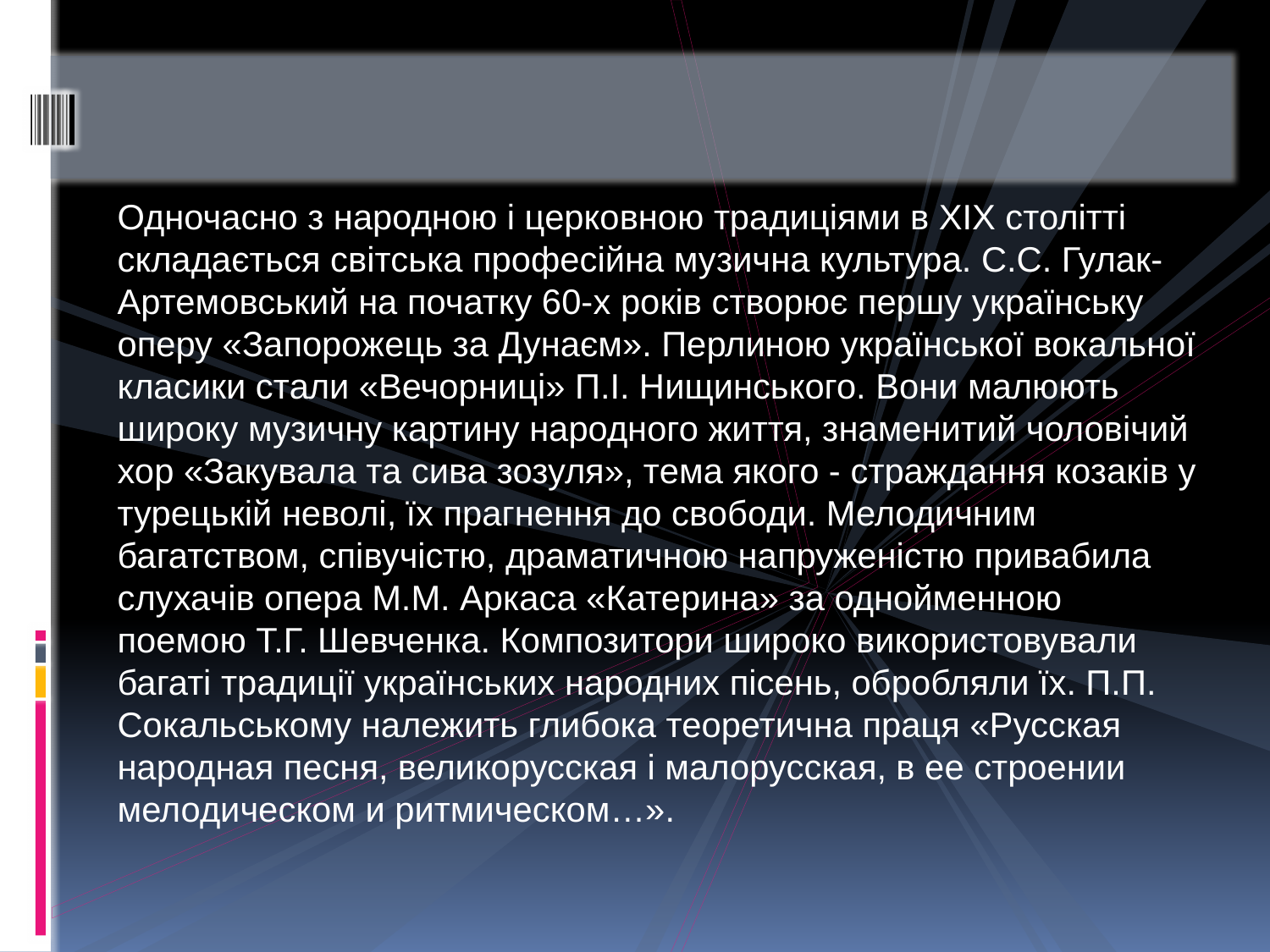

Одночасно з народною і церковною традиціями в XIX столітті складається світська професійна музична культура. С.С. Гулак-Артемовський на початку 60-х років створює першу українську оперу «Запорожець за Дунаєм». Перлиною української вокальної класики стали «Вечорниці» П.І. Нищинського. Вони малюють широку музичну картину народного життя, знаменитий чоловічий хор «Закувала та сива зозуля», тема якого - страждання козаків у турецькій неволі, їх прагнення до свободи. Мелодичним багатством, співучістю, драматичною напруженістю привабила слухачів опера М.М. Аркаса «Катерина» за однойменною поемою Т.Г. Шевченка. Композитори широко використовували багаті традиції українських народних пісень, обробляли їх. П.П. Сокальському належить глибока теоретична праця «Русская народная песня, великорусская і малорусская, в ее строении мелодическом и ритмическом…».